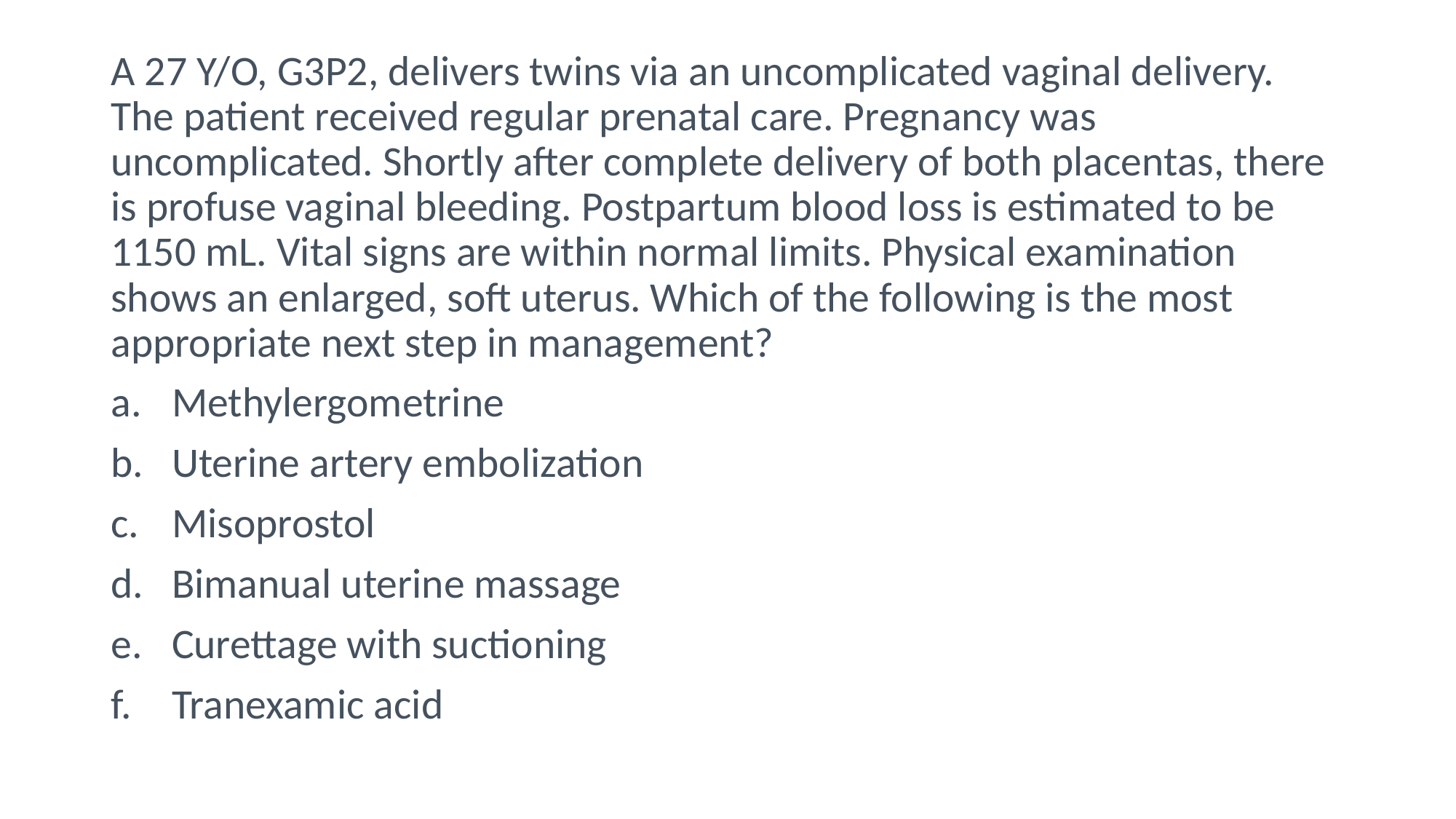

A 27 Y/O, G3P2, delivers twins via an uncomplicated vaginal delivery. The patient received regular prenatal care. Pregnancy was uncomplicated. Shortly after complete delivery of both placentas, there is profuse vaginal bleeding. Postpartum blood loss is estimated to be 1150 mL. Vital signs are within normal limits. Physical examination shows an enlarged, soft uterus. Which of the following is the most appropriate next step in management?
Methylergometrine
Uterine artery embolization
Misoprostol
Bimanual uterine massage
Curettage with suctioning
Tranexamic acid